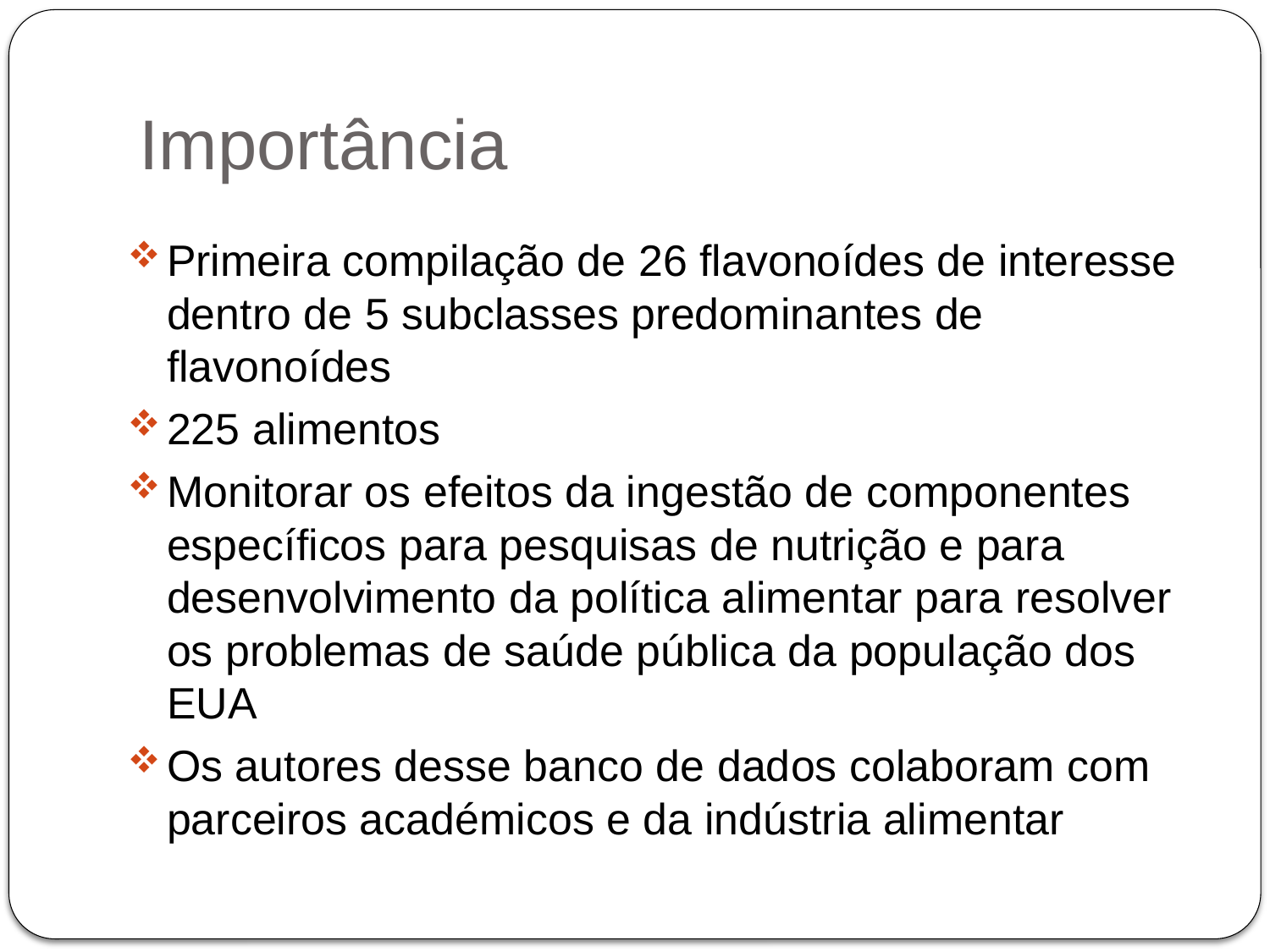

# Importância
Primeira compilação de 26 flavonoídes de interesse dentro de 5 subclasses predominantes de flavonoídes
225 alimentos
Monitorar os efeitos da ingestão de componentes específicos para pesquisas de nutrição e para desenvolvimento da política alimentar para resolver os problemas de saúde pública da população dos EUA
Os autores desse banco de dados colaboram com parceiros académicos e da indústria alimentar